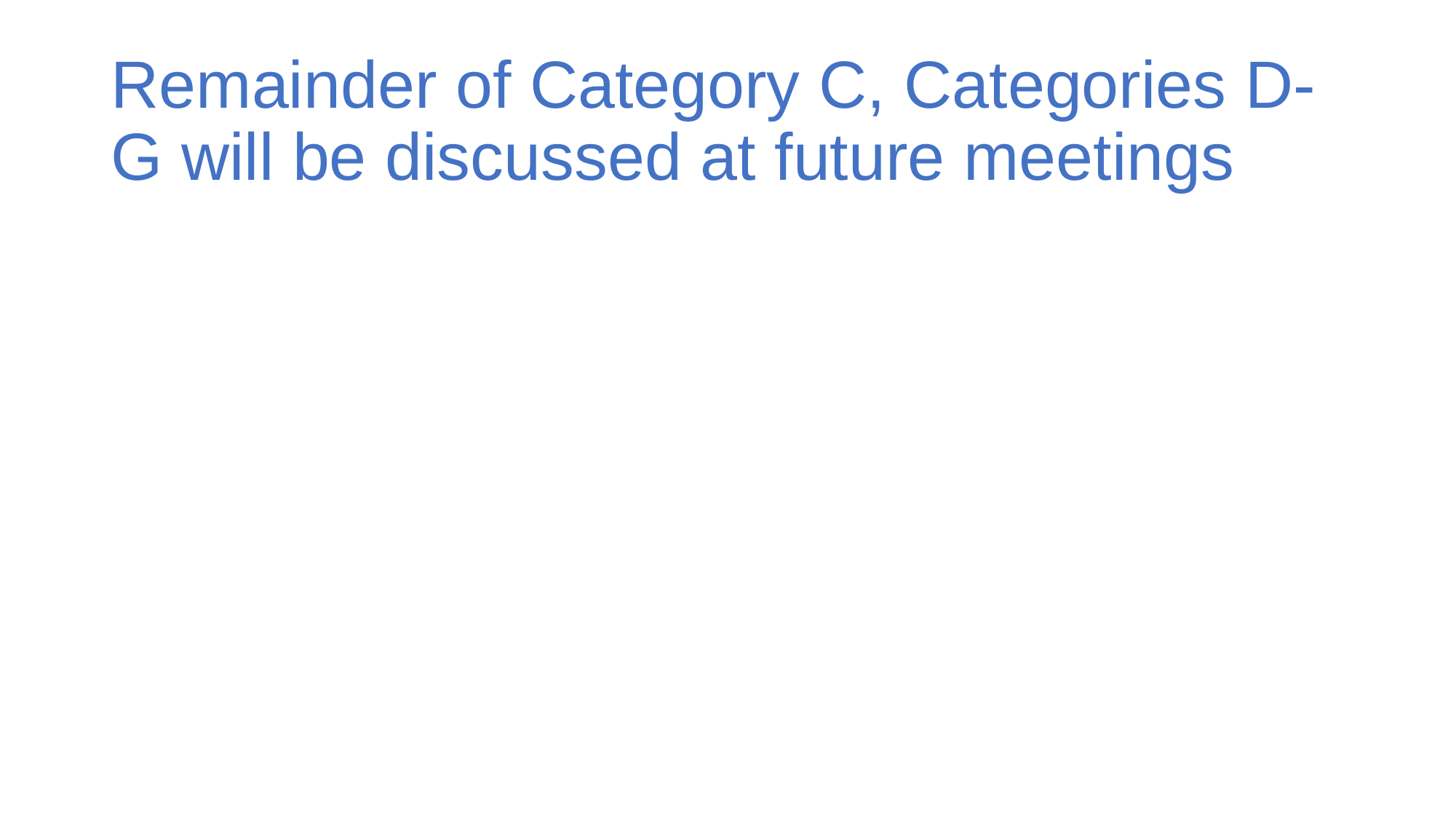

# Remainder of Category C, Categories D-G will be discussed at future meetings